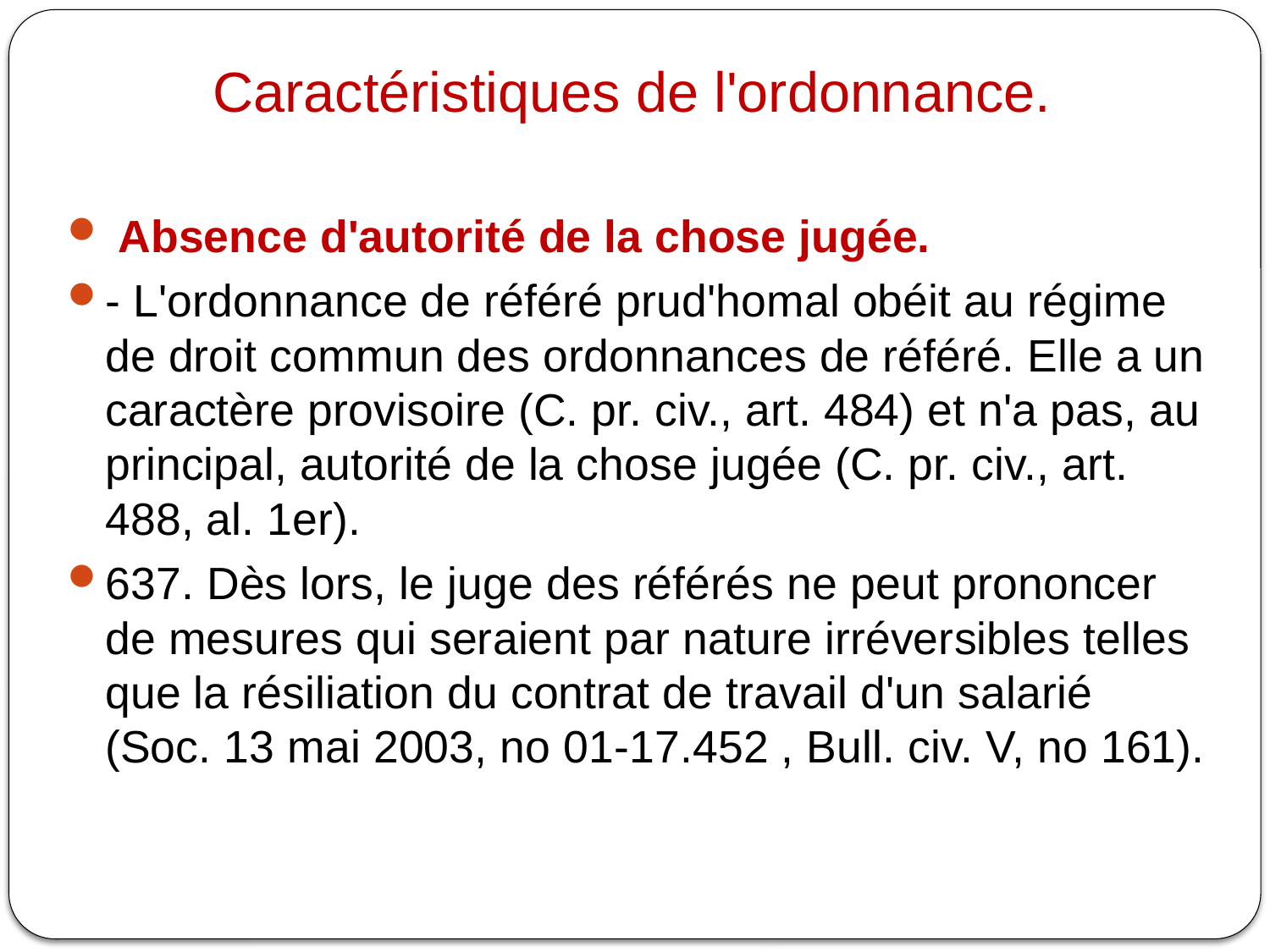

# Caractéristiques de l'ordonnance.
 Absence d'autorité de la chose jugée.
- L'ordonnance de référé prud'homal obéit au régime de droit commun des ordonnances de référé. Elle a un caractère provisoire (C. pr. civ., art. 484) et n'a pas, au principal, autorité de la chose jugée (C. pr. civ., art. 488, al. 1er).
637. Dès lors, le juge des référés ne peut prononcer de mesures qui seraient par nature irréversibles telles que la résiliation du contrat de travail d'un salarié (Soc. 13 mai 2003, no 01-17.452 , Bull. civ. V, no 161).